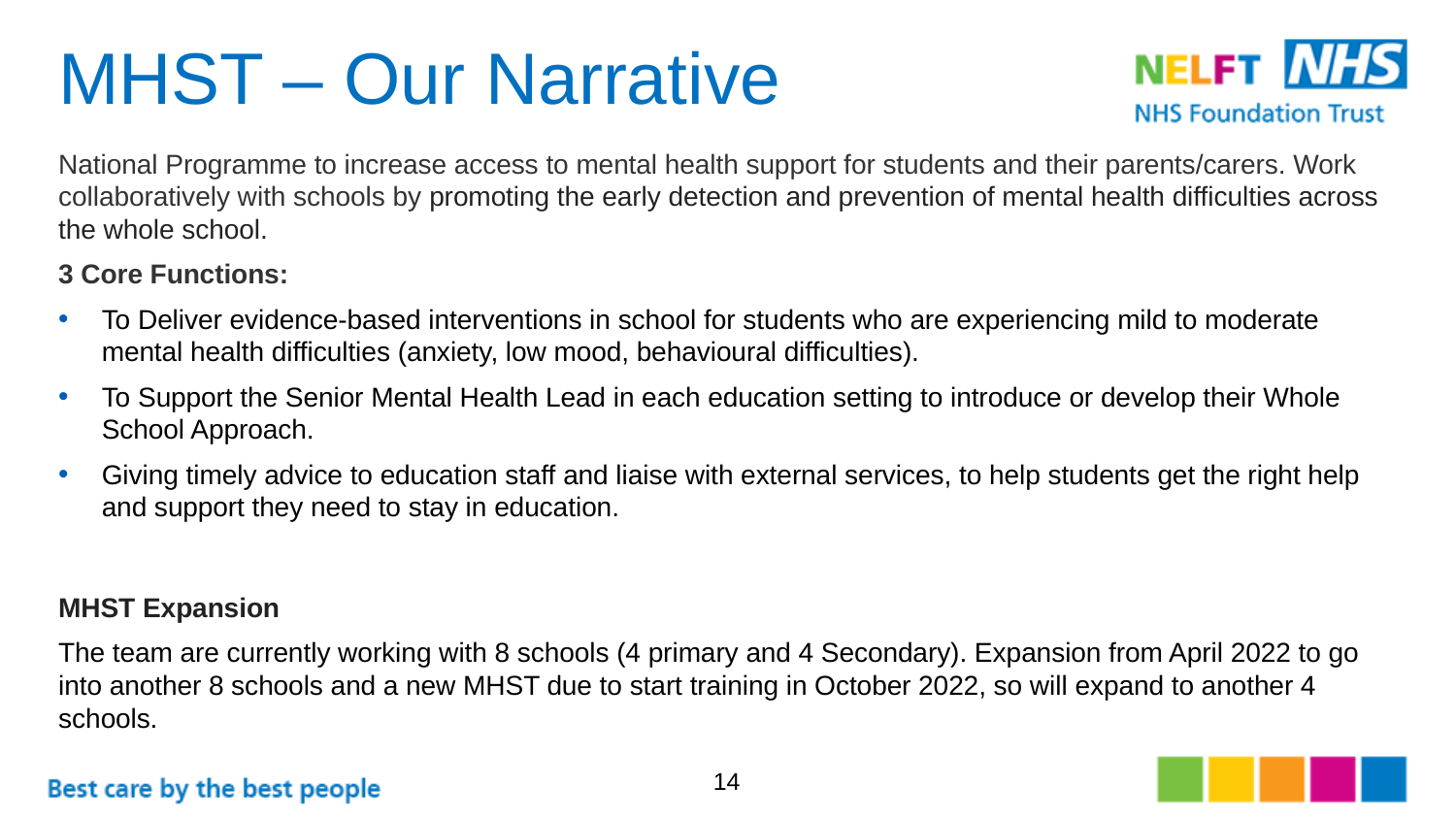

# MHST – Our Narrative
National Programme to increase access to mental health support for students and their parents/carers. Work collaboratively with schools by promoting the early detection and prevention of mental health difficulties across the whole school.
3 Core Functions:
To Deliver evidence-based interventions in school for students who are experiencing mild to moderate mental health difficulties (anxiety, low mood, behavioural difficulties).
To Support the Senior Mental Health Lead in each education setting to introduce or develop their Whole School Approach.
Giving timely advice to education staff and liaise with external services, to help students get the right help and support they need to stay in education.

MHST Expansion
The team are currently working with 8 schools (4 primary and 4 Secondary). Expansion from April 2022 to go into another 8 schools and a new MHST due to start training in October 2022, so will expand to another 4 schools.

14